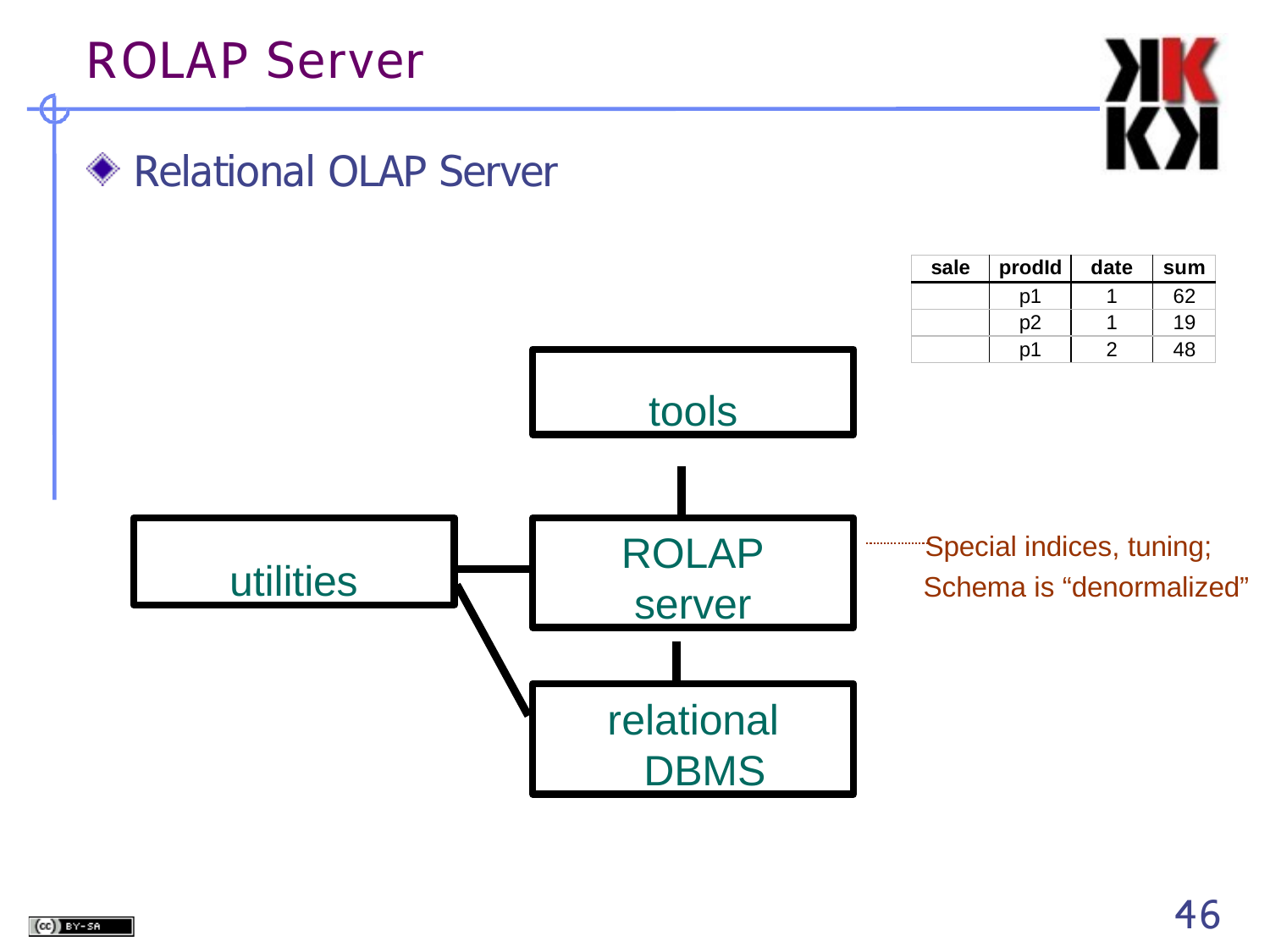

# ROLAP Server
Relational OLAP Server

| sale | prodId | date | sum |
| --- | --- | --- | --- |
|  | p1 | 1 | 62 |
|  | p2 | 1 | 19 |
|  | p1 | 2 | 48 |
tools

utilities
ROLAP
server
 	Special indices, tuning;

Schema is “denormalized”

relational  DBMS
46